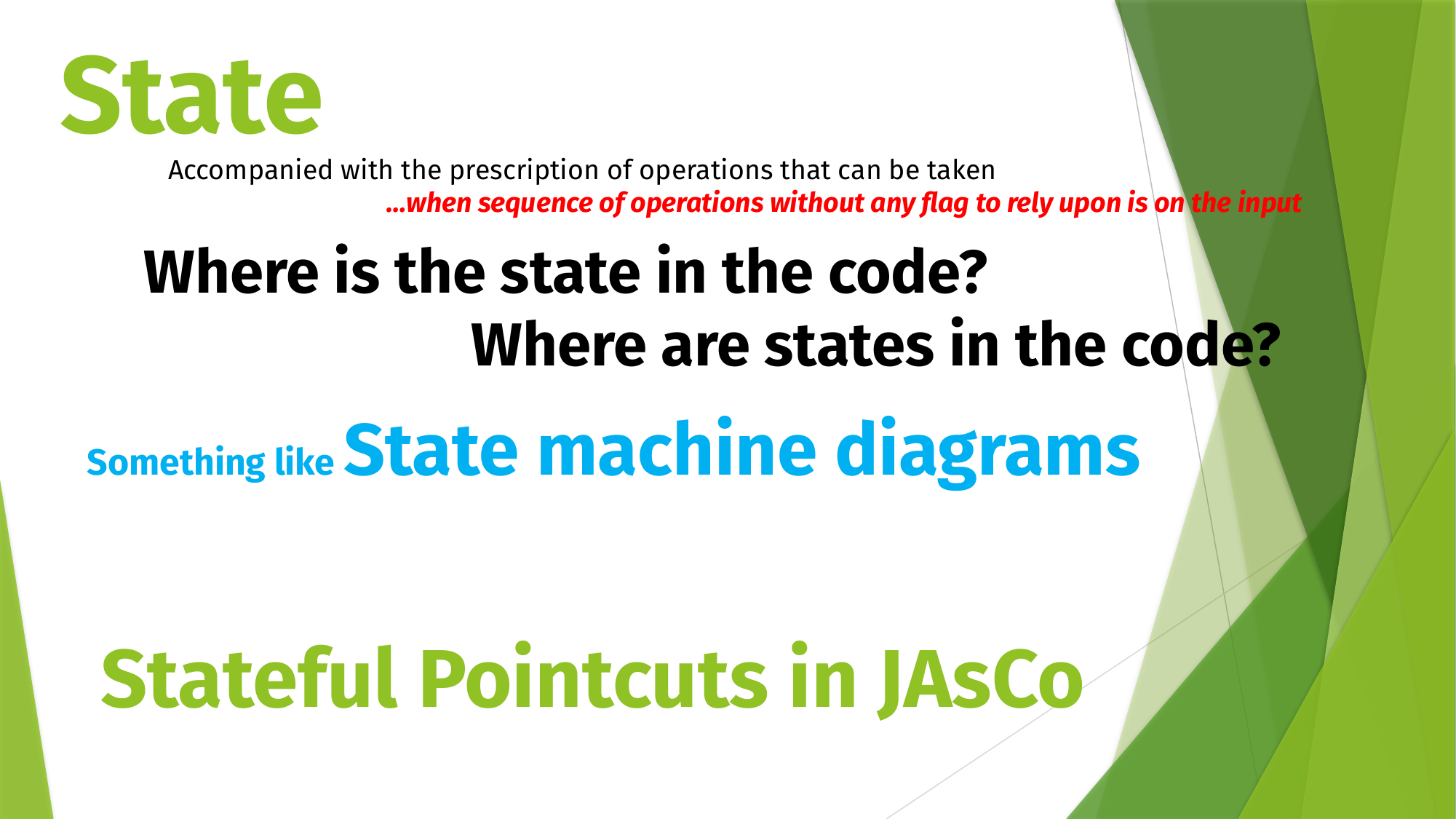

State
Accompanied with the prescription of operations that can be taken
		…when sequence of operations without any flag to rely upon is on the input
Where is the state in the code?
			Where are states in the code?
Something like State machine diagrams
Stateful Pointcuts in JAsCo